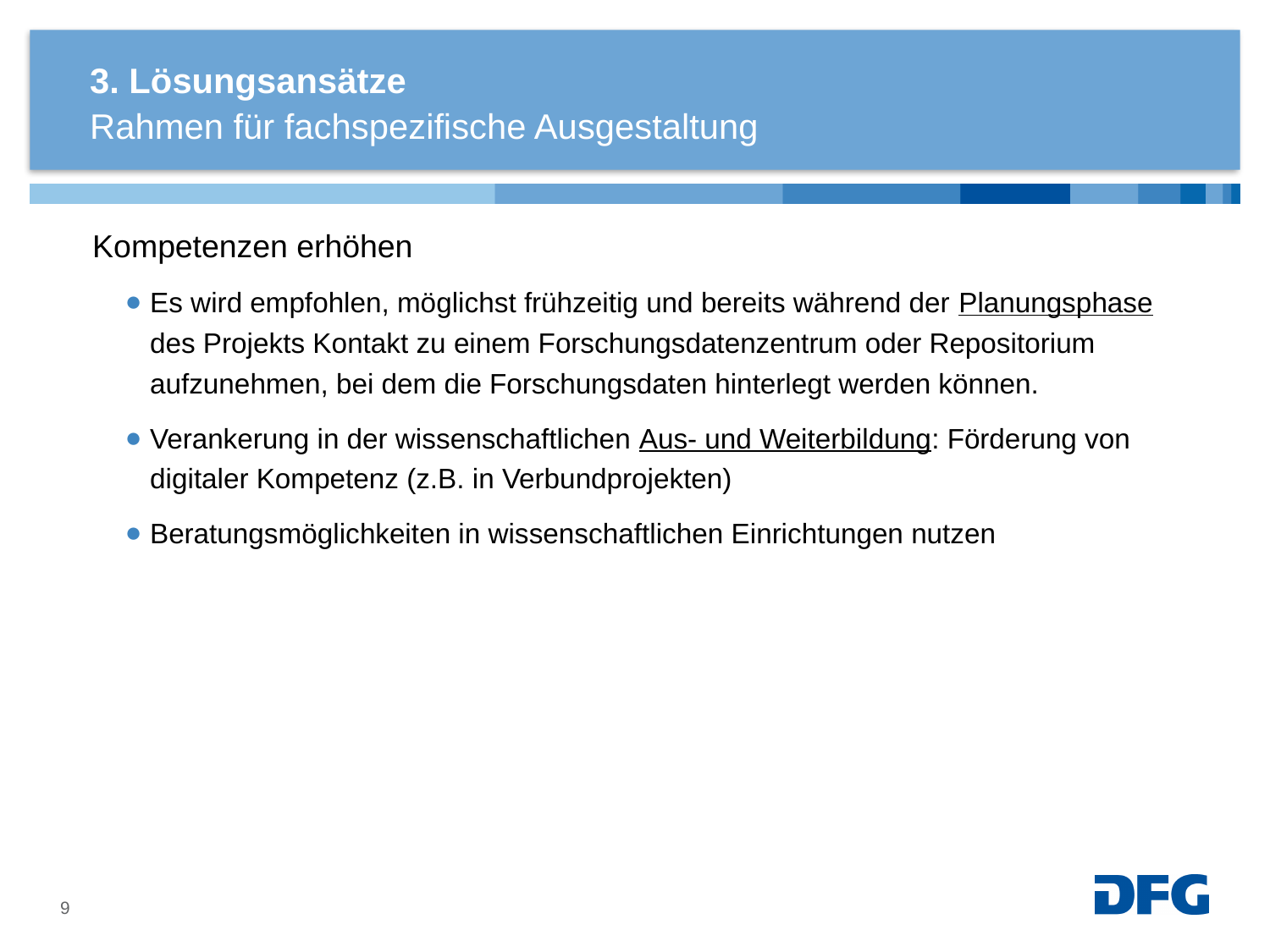

# 3. Lösungsansätze
Rahmen für fachspezifische Ausgestaltung
Kompetenzen erhöhen
Es wird empfohlen, möglichst frühzeitig und bereits während der Planungsphase des Projekts Kontakt zu einem Forschungsdatenzentrum oder Repositorium aufzunehmen, bei dem die Forschungsdaten hinterlegt werden können.
Verankerung in der wissenschaftlichen Aus- und Weiterbildung: Förderung von digitaler Kompetenz (z.B. in Verbundprojekten)
Beratungsmöglichkeiten in wissenschaftlichen Einrichtungen nutzen
9